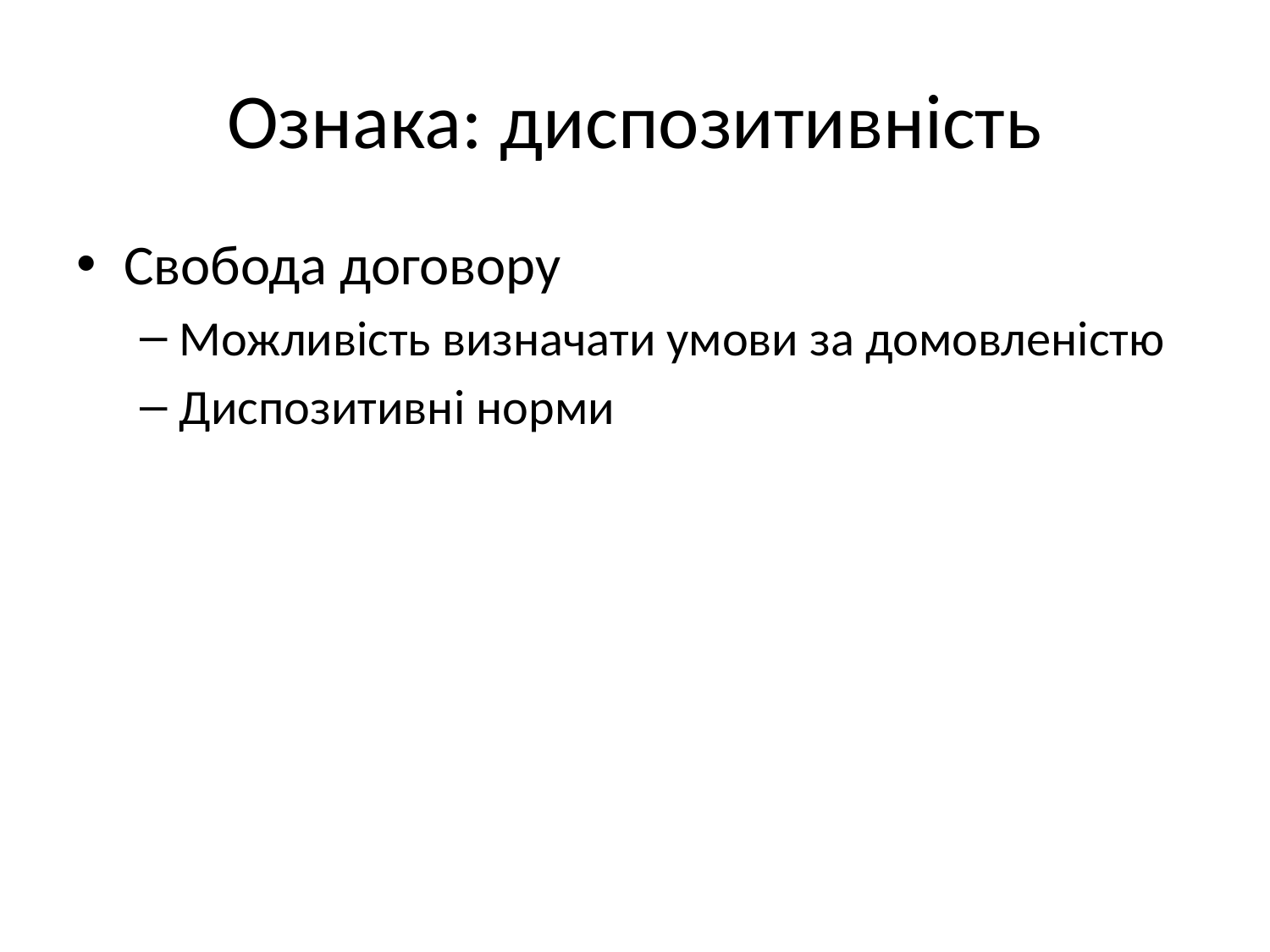

# Ознака: диспозитивність
Свобода договору
Можливість визначати умови за домовленістю
Диспозитивні норми